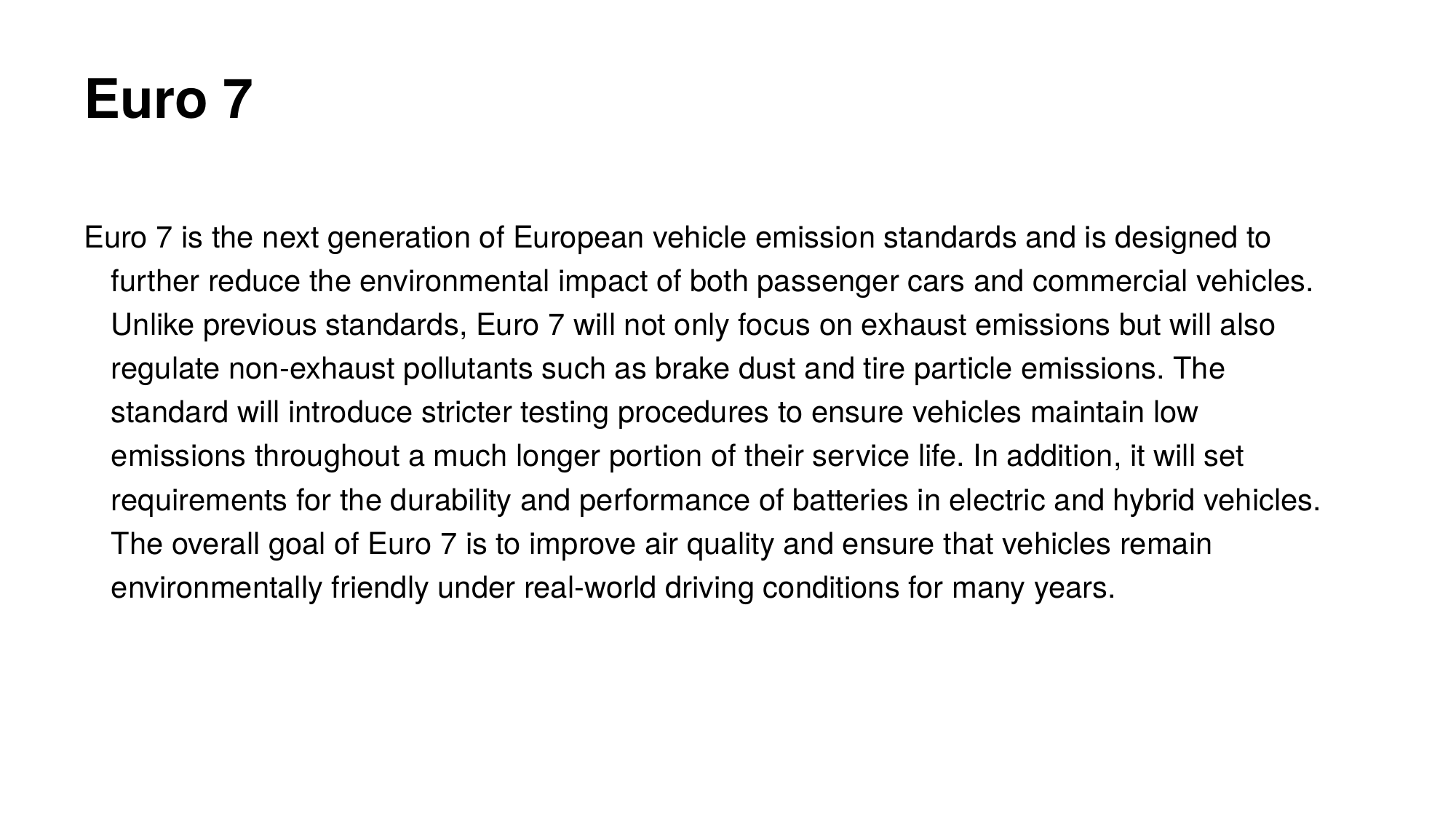

# Euro 7
Euro 7 is the next generation of European vehicle emission standards and is designed to further reduce the environmental impact of both passenger cars and commercial vehicles. Unlike previous standards, Euro 7 will not only focus on exhaust emissions but will also regulate non-exhaust pollutants such as brake dust and tire particle emissions. The standard will introduce stricter testing procedures to ensure vehicles maintain low emissions throughout a much longer portion of their service life. In addition, it will set requirements for the durability and performance of batteries in electric and hybrid vehicles. The overall goal of Euro 7 is to improve air quality and ensure that vehicles remain environmentally friendly under real-world driving conditions for many years.